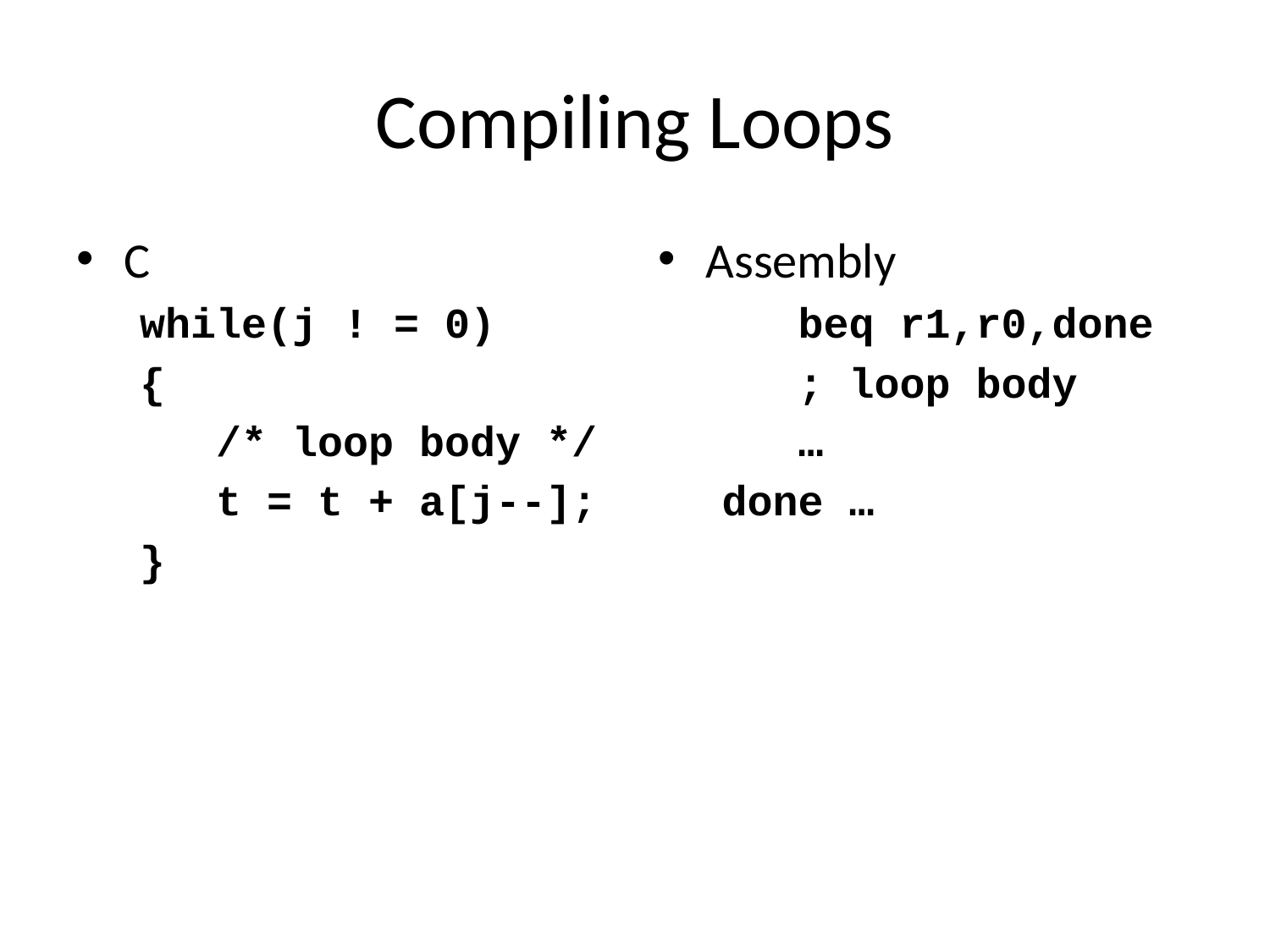

# Compiling Loops
C
while(j ! = 0)
{
   /* loop body */
   t = t + a[j--];
}

Assembly
   beq r1,r0,done
   ; loop body
   …
done …